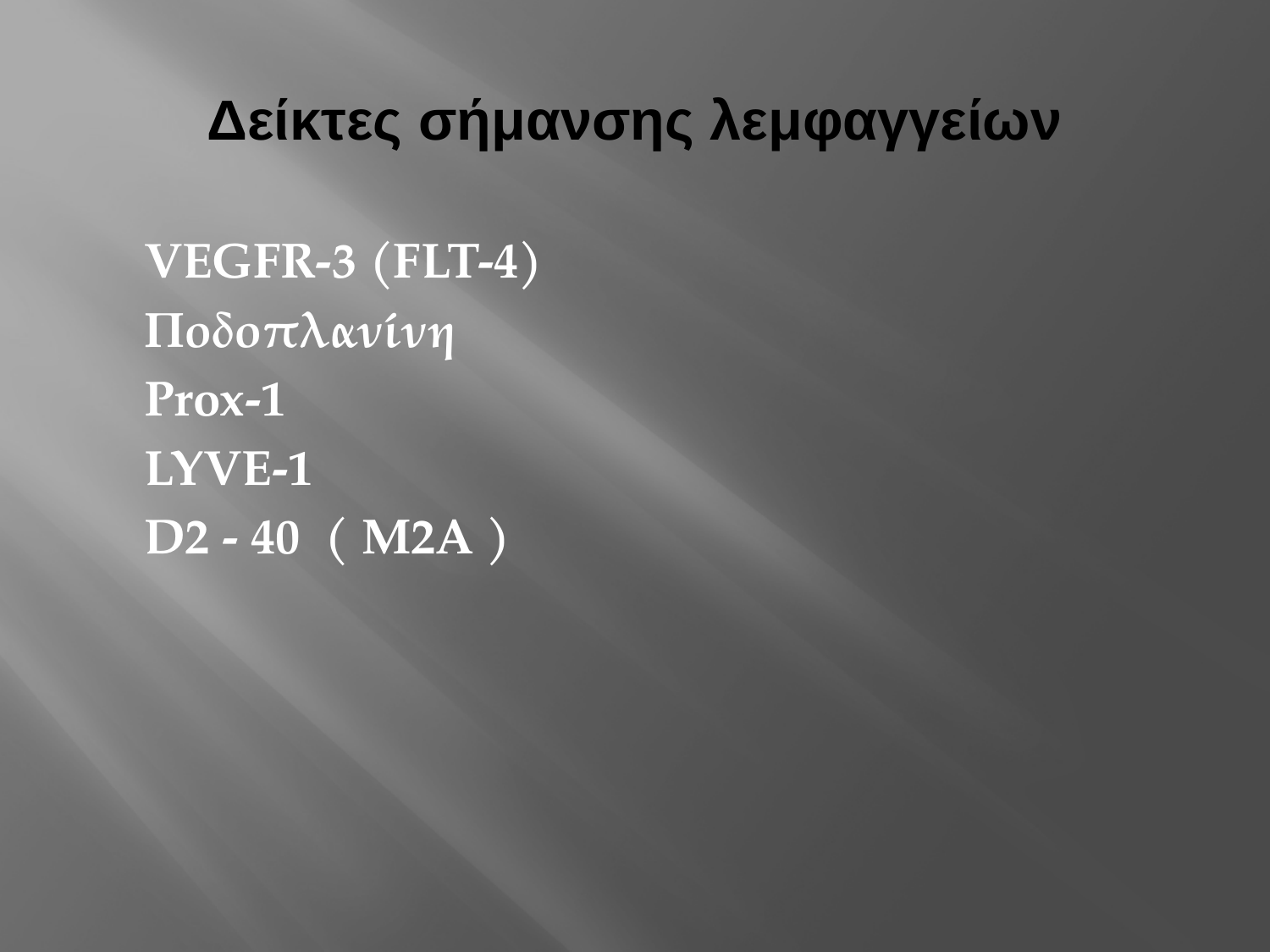

# Δείκτες σήμανσης λεμφαγγείων
    VEGFR-3 (FLT-4)
    Ποδοπλανίνη
    Prox-1
    LYVE-1
    D2 - 40  ( M2A )